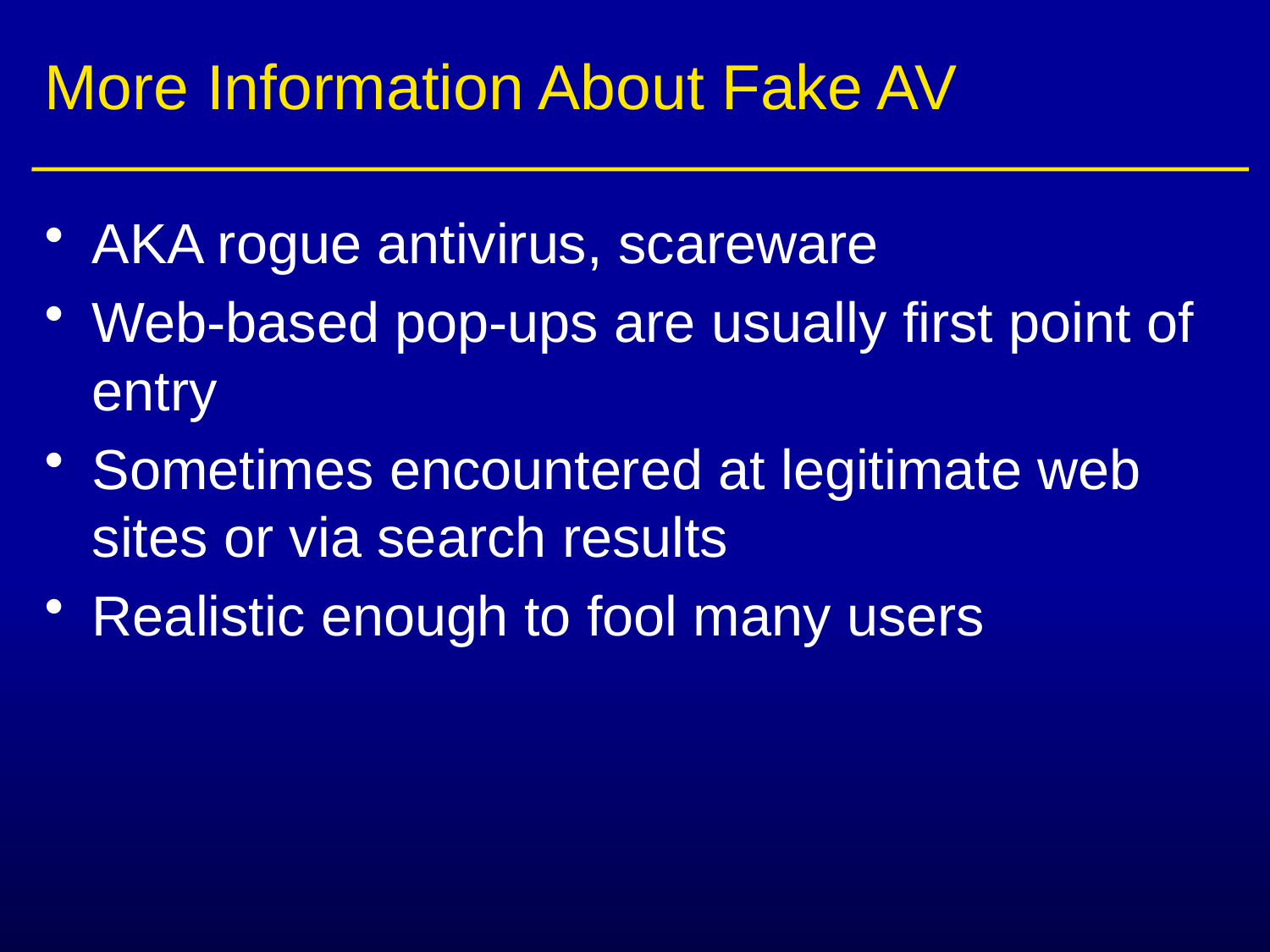

# More Information About Fake AV
AKA rogue antivirus, scareware
Web-based pop-ups are usually first point of entry
Sometimes encountered at legitimate web sites or via search results
Realistic enough to fool many users